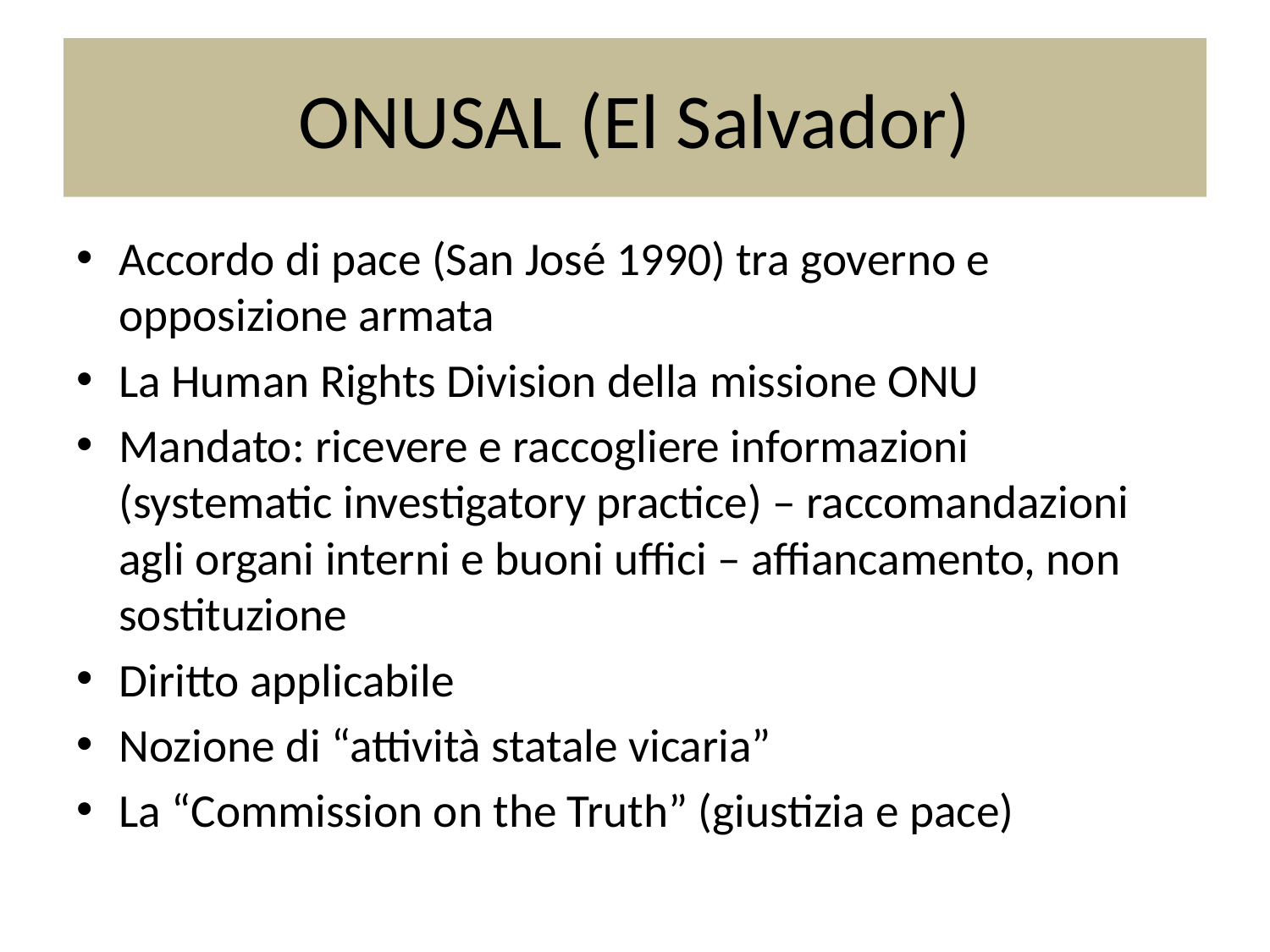

# ONUSAL (El Salvador)
Accordo di pace (San José 1990) tra governo e opposizione armata
La Human Rights Division della missione ONU
Mandato: ricevere e raccogliere informazioni (systematic investigatory practice) – raccomandazioni agli organi interni e buoni uffici – affiancamento, non sostituzione
Diritto applicabile
Nozione di “attività statale vicaria”
La “Commission on the Truth” (giustizia e pace)